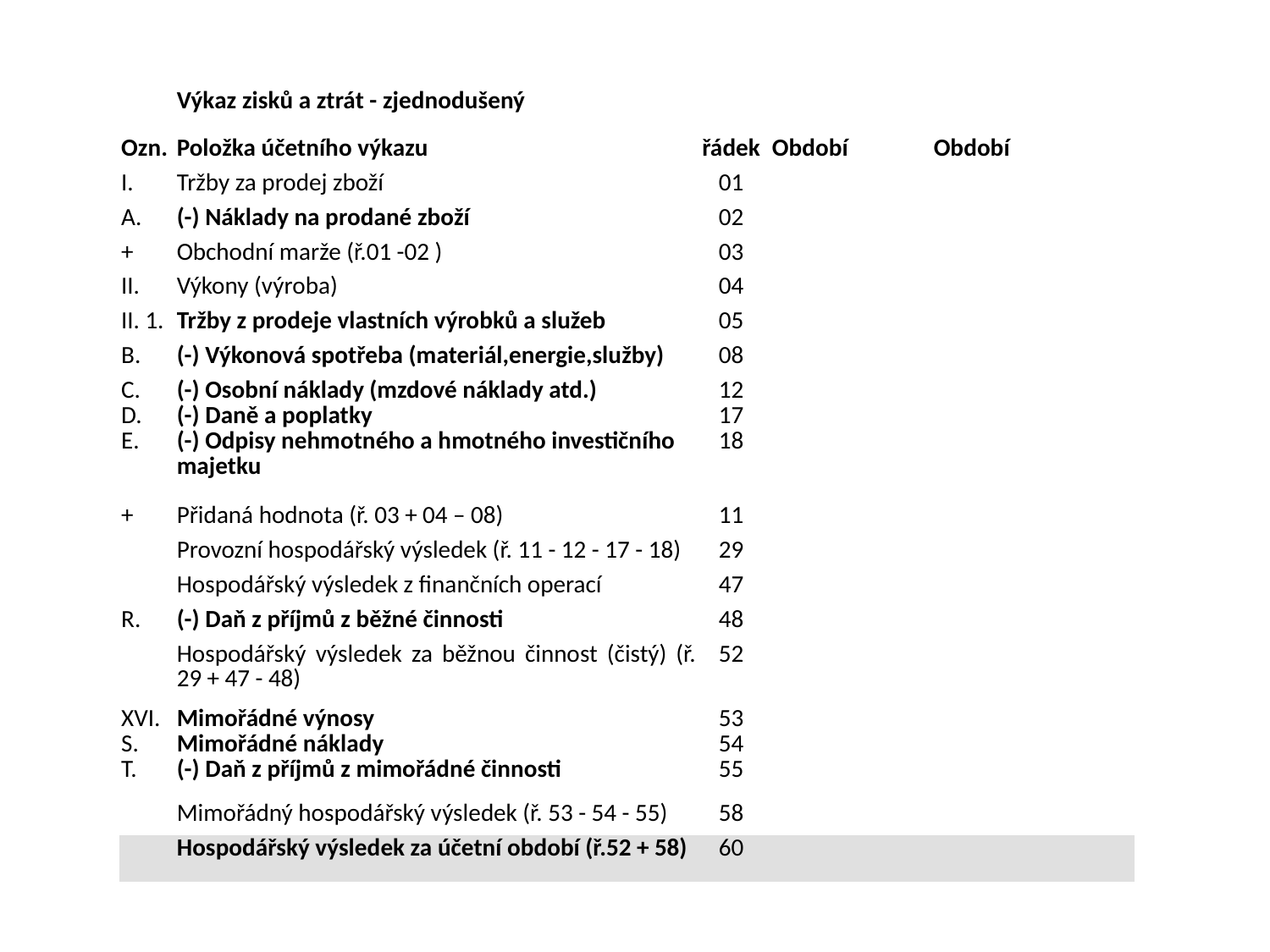

|  | Výkaz zisků a ztrát - zjednodušený |  |  |  |
| --- | --- | --- | --- | --- |
| Ozn. | Položka účetního výkazu | řádek | Období | Období |
| I. | Tržby za prodej zboží | 01 |  |  |
| A. | (-) Náklady na prodané zboží | 02 |  |  |
| + | Obchodní marže (ř.01 -02 ) | 03 |  |  |
| II. | Výkony (výroba) | 04 |  |  |
| II. 1. | Tržby z prodeje vlastních výrobků a služeb | 05 |  |  |
| B. | (-) Výkonová spotřeba (materiál,energie,služby) | 08 |  |  |
| C. D. E. | (-) Osobní náklady (mzdové náklady atd.) (-) Daně a poplatky (-) Odpisy nehmotného a hmotného investičního majetku | 12 17 18 |  |  |
| + | Přidaná hodnota (ř. 03 + 04 – 08) | 11 |  |  |
|  | Provozní hospodářský výsledek (ř. 11 - 12 - 17 - 18) | 29 |  |  |
|  | Hospodářský výsledek z finančních operací | 47 |  |  |
| R. | (-) Daň z příjmů z běžné činnosti | 48 |  |  |
|  | Hospodářský výsledek za běžnou činnost (čistý) (ř. 29 + 47 - 48) | 52 |  |  |
| XVI. S. T. | Mimořádné výnosy Mimořádné náklady (-) Daň z příjmů z mimořádné činnosti | 53 54 55 |  |  |
|  | Mimořádný hospodářský výsledek (ř. 53 - 54 - 55) | 58 |  |  |
|  | Hospodářský výsledek za účetní období (ř.52 + 58) | 60 |  |  |